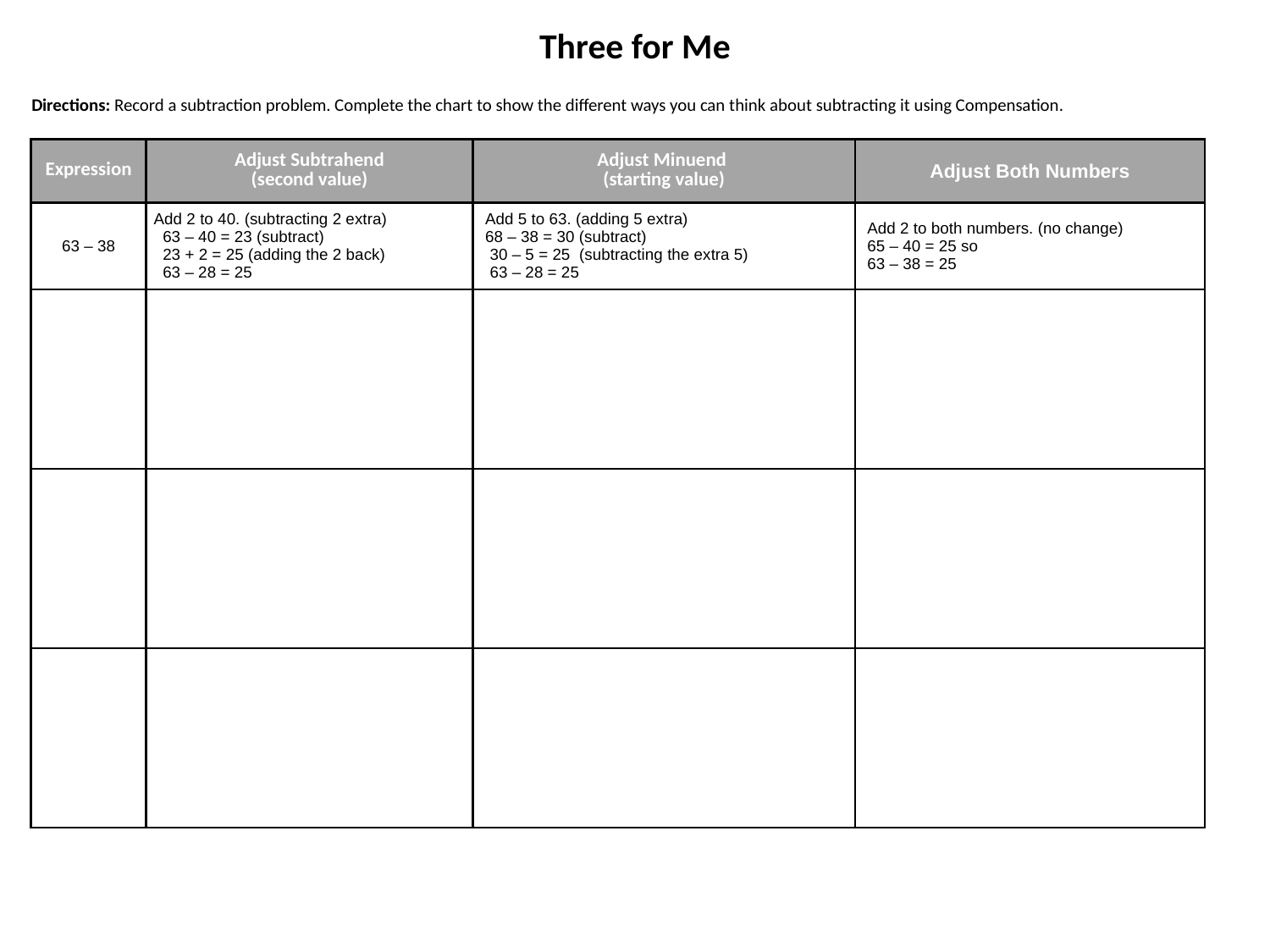

Three for Me
Directions: Record a subtraction problem. Complete the chart to show the different ways you can think about subtracting it using Compensation.
| Expression | Adjust Subtrahend (second value) | Adjust Minuend (starting value) | Adjust Both Numbers |
| --- | --- | --- | --- |
| 63 – 38 | Add 2 to 40. (subtracting 2 extra) 63 – 40 = 23 (subtract) 23 + 2 = 25 (adding the 2 back) 63 – 28 = 25 | Add 5 to 63. (adding 5 extra) 68 – 38 = 30 (subtract) 30 – 5 = 25 (subtracting the extra 5) 63 – 28 = 25 | Add 2 to both numbers. (no change) 65 – 40 = 25 so 63 – 38 = 25 |
|  |  |  |  |
|  |  |  |  |
|  |  |  |  |